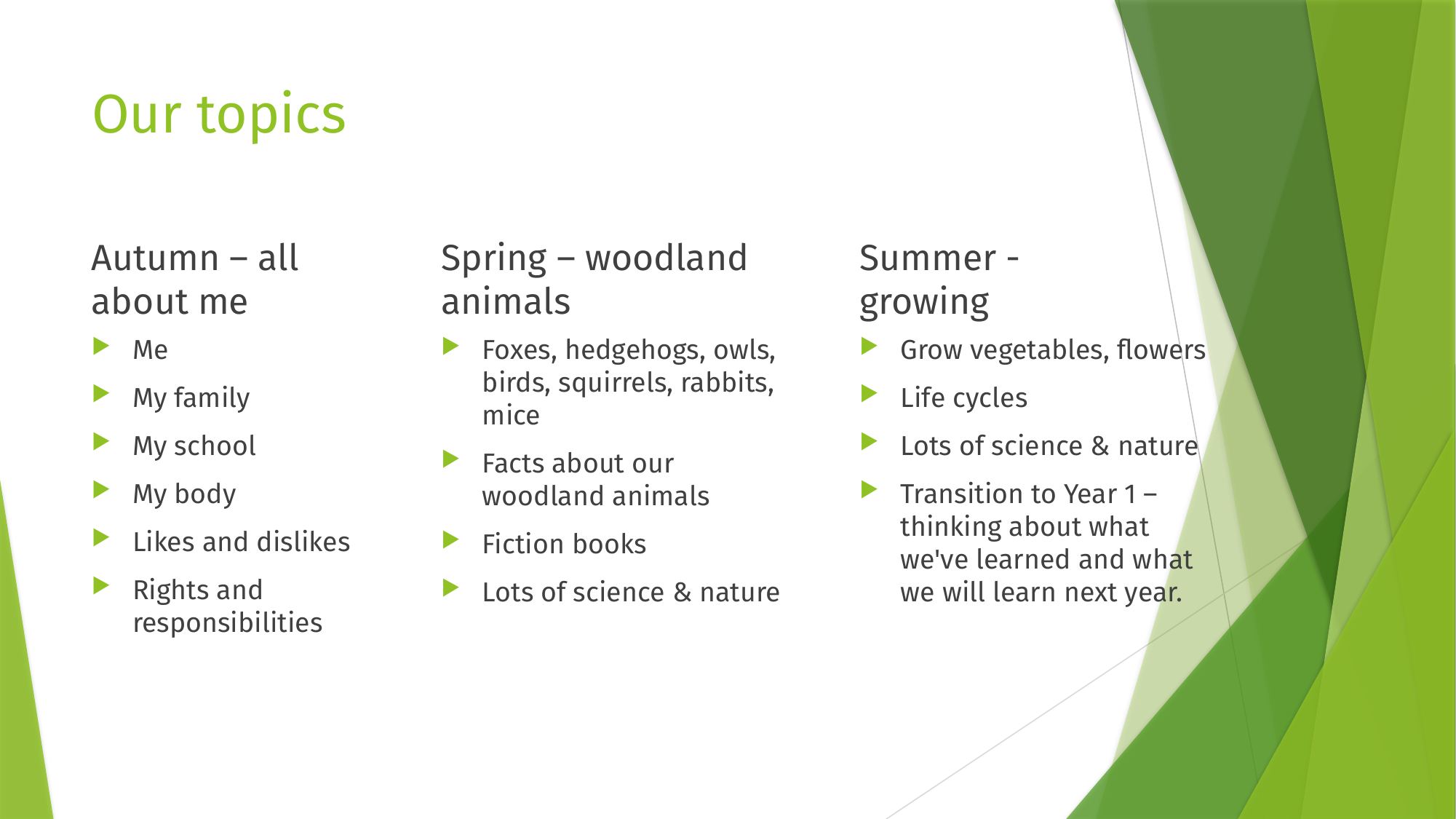

# Our topics
Autumn – all about me
Spring – woodland animals
Summer - growing
Me
My family
My school
My body
Likes and dislikes
Rights and responsibilities

Foxes, hedgehogs, owls, birds, squirrels, rabbits, mice
Facts about our woodland animals
Fiction books
Lots of science & nature
Grow vegetables, flowers
Life cycles
Lots of science & nature
Transition to Year 1 – thinking about what we've learned and what we will learn next year.